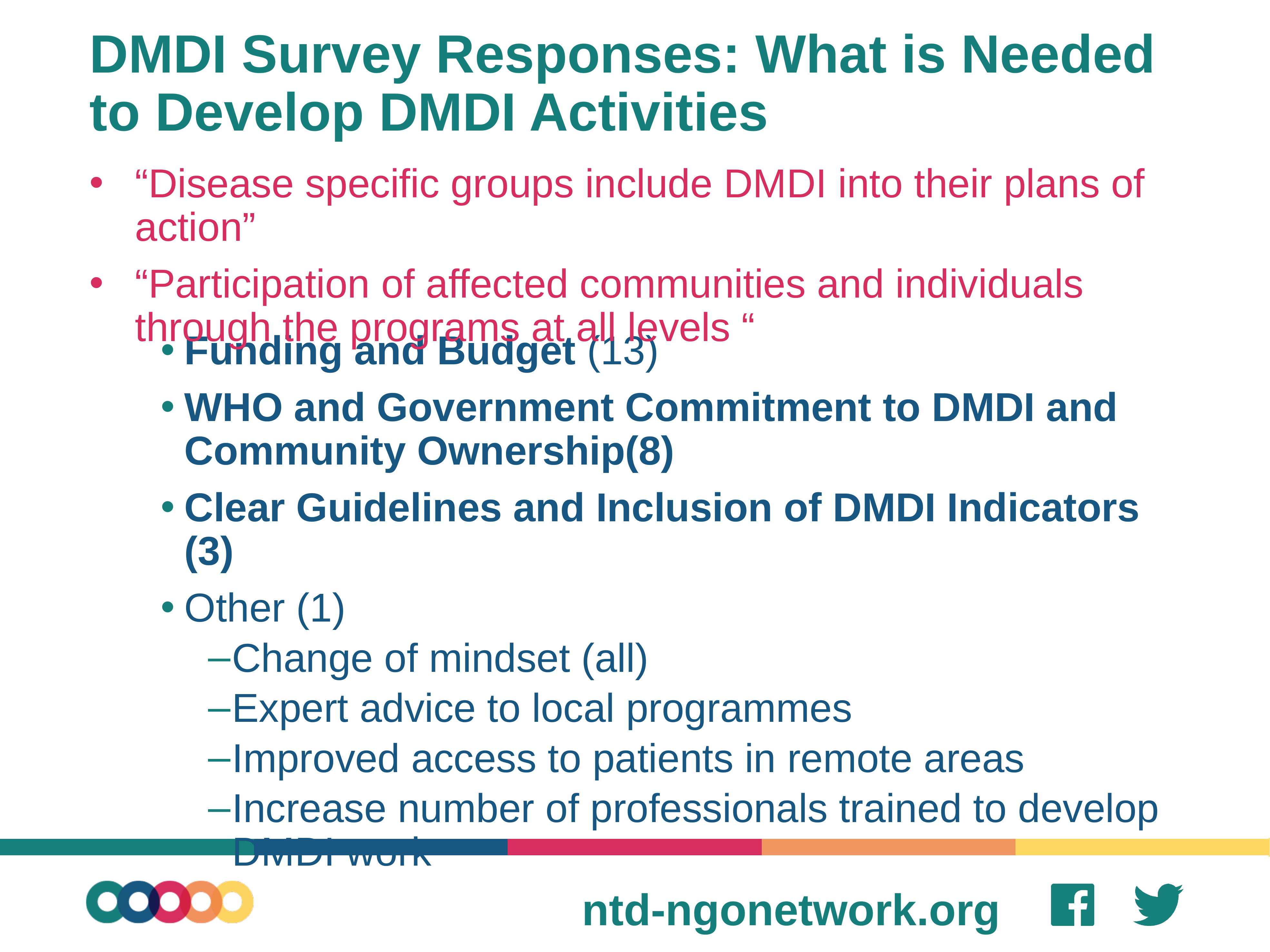

# DMDI Survey Responses: What is Needed to Develop DMDI Activities
“Disease specific groups include DMDI into their plans of action”
“Participation of affected communities and individuals through the programs at all levels “
Funding and Budget (13)
WHO and Government Commitment to DMDI and Community Ownership(8)
Clear Guidelines and Inclusion of DMDI Indicators (3)
Other (1)
Change of mindset (all)
Expert advice to local programmes
Improved access to patients in remote areas
Increase number of professionals trained to develop DMDI work